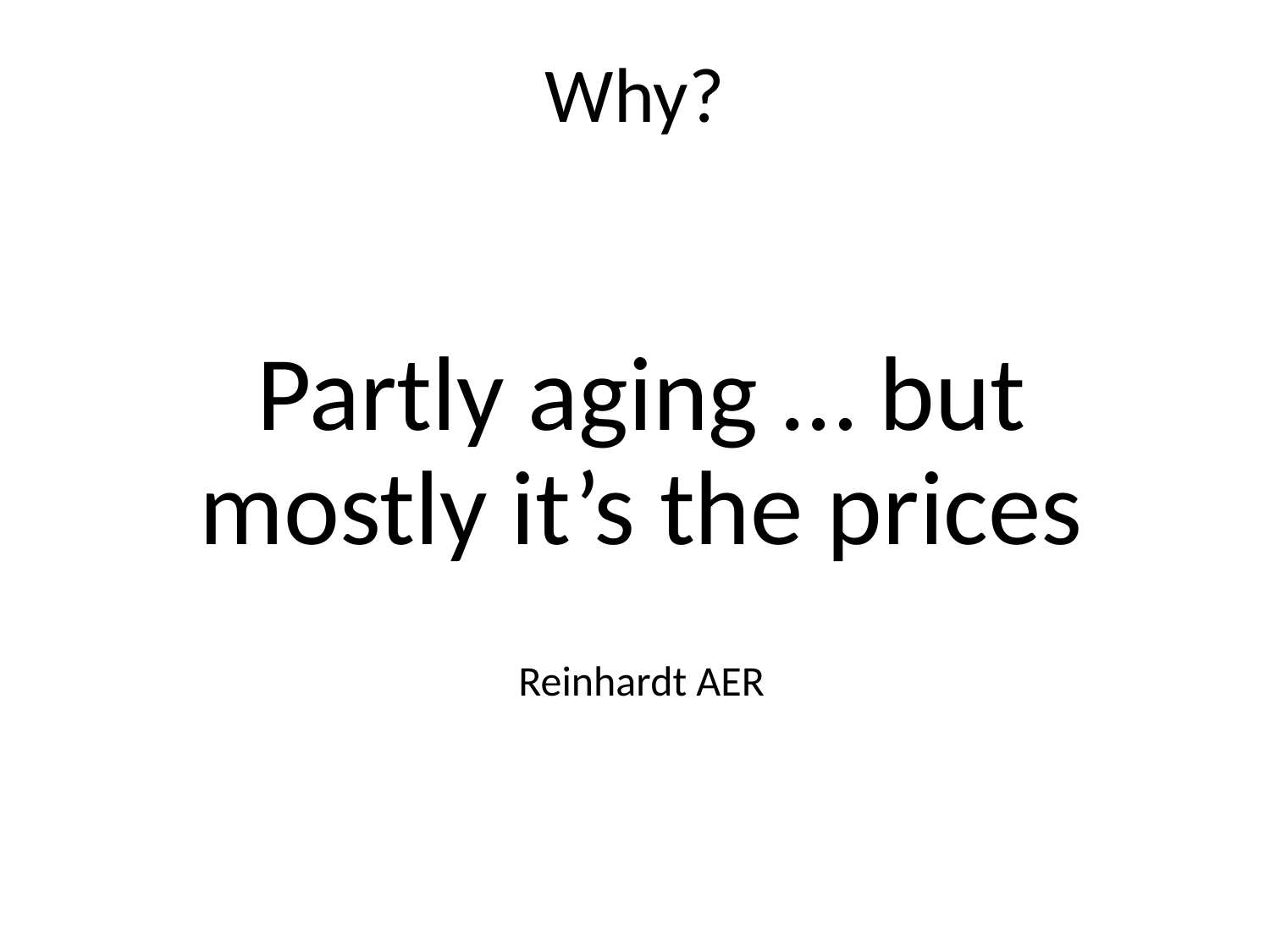

Why?
# Partly aging … but mostly it’s the prices
Reinhardt AER